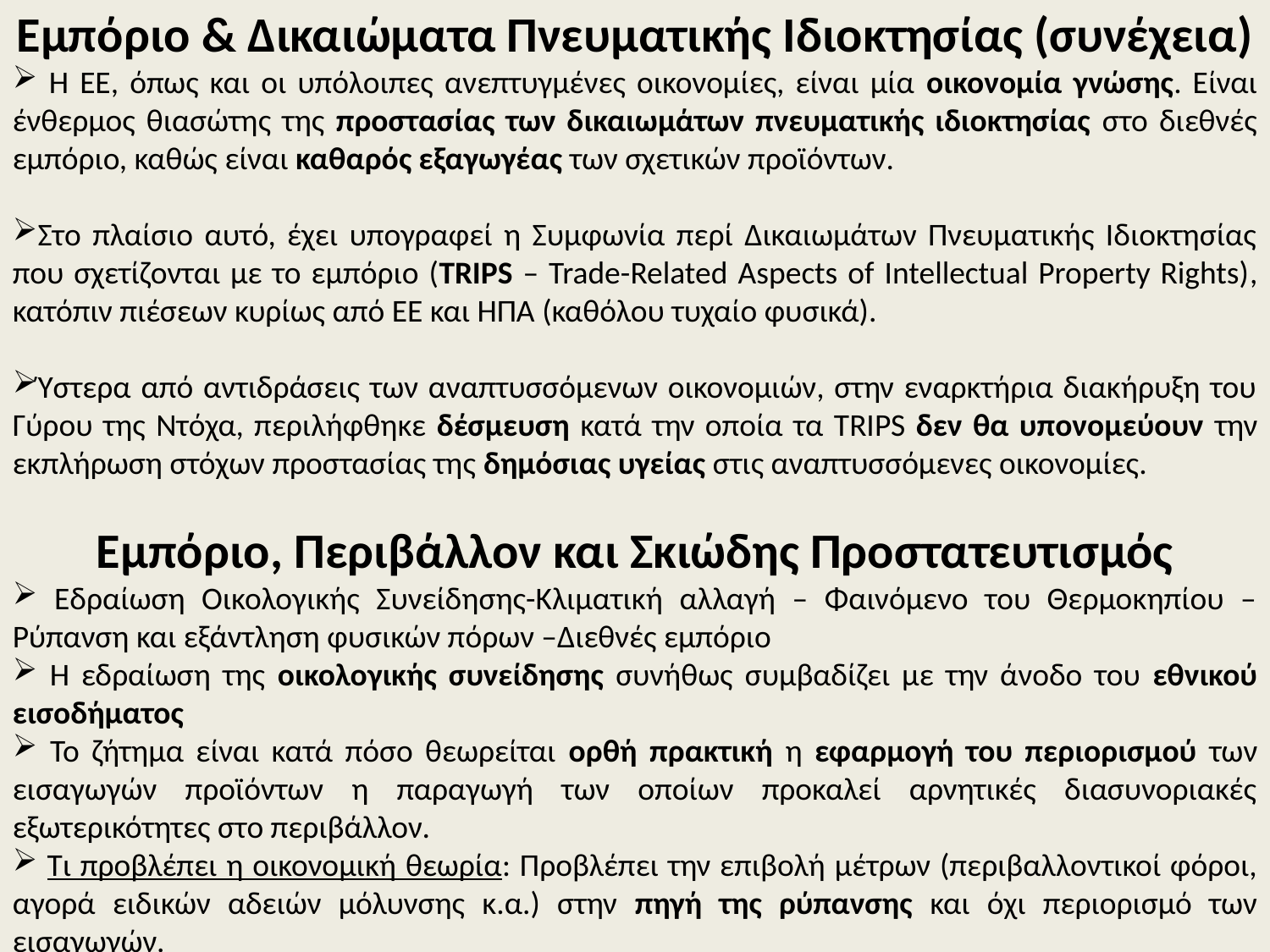

Εμπόριο & Δικαιώματα Πνευματικής Ιδιοκτησίας (συνέχεια)
 Η ΕΕ, όπως και οι υπόλοιπες ανεπτυγμένες οικονομίες, είναι μία οικονομία γνώσης. Είναι ένθερμος θιασώτης της προστασίας των δικαιωμάτων πνευματικής ιδιοκτησίας στο διεθνές εμπόριο, καθώς είναι καθαρός εξαγωγέας των σχετικών προϊόντων.

Στο πλαίσιο αυτό, έχει υπογραφεί η Συμφωνία περί Δικαιωμάτων Πνευματικής Ιδιοκτησίας που σχετίζονται με το εμπόριο (TRIPS – Trade-Related Aspects of Intellectual Property Rights), κατόπιν πιέσεων κυρίως από ΕΕ και ΗΠΑ (καθόλου τυχαίο φυσικά).

Ύστερα από αντιδράσεις των αναπτυσσόμενων οικονομιών, στην εναρκτήρια διακήρυξη του Γύρου της Ντόχα, περιλήφθηκε δέσμευση κατά την οποία τα TRIPS δεν θα υπονομεύουν την εκπλήρωση στόχων προστασίας της δημόσιας υγείας στις αναπτυσσόμενες οικονομίες.

Εμπόριο, Περιβάλλον και Σκιώδης Προστατευτισμός
 Εδραίωση Οικολογικής Συνείδησης-Κλιματική αλλαγή – Φαινόμενο του Θερμοκηπίου – Ρύπανση και εξάντληση φυσικών πόρων –Διεθνές εμπόριο
 Η εδραίωση της οικολογικής συνείδησης συνήθως συμβαδίζει με την άνοδο του εθνικού εισοδήματος
 Το ζήτημα είναι κατά πόσο θεωρείται ορθή πρακτική η εφαρμογή του περιορισμού των εισαγωγών προϊόντων η παραγωγή των οποίων προκαλεί αρνητικές διασυνοριακές εξωτερικότητες στο περιβάλλον.
 Τι προβλέπει η οικονομική θεωρία: Προβλέπει την επιβολή μέτρων (περιβαλλοντικοί φόροι, αγορά ειδικών αδειών μόλυνσης κ.α.) στην πηγή της ρύπανσης και όχι περιορισμό των εισαγωγών.